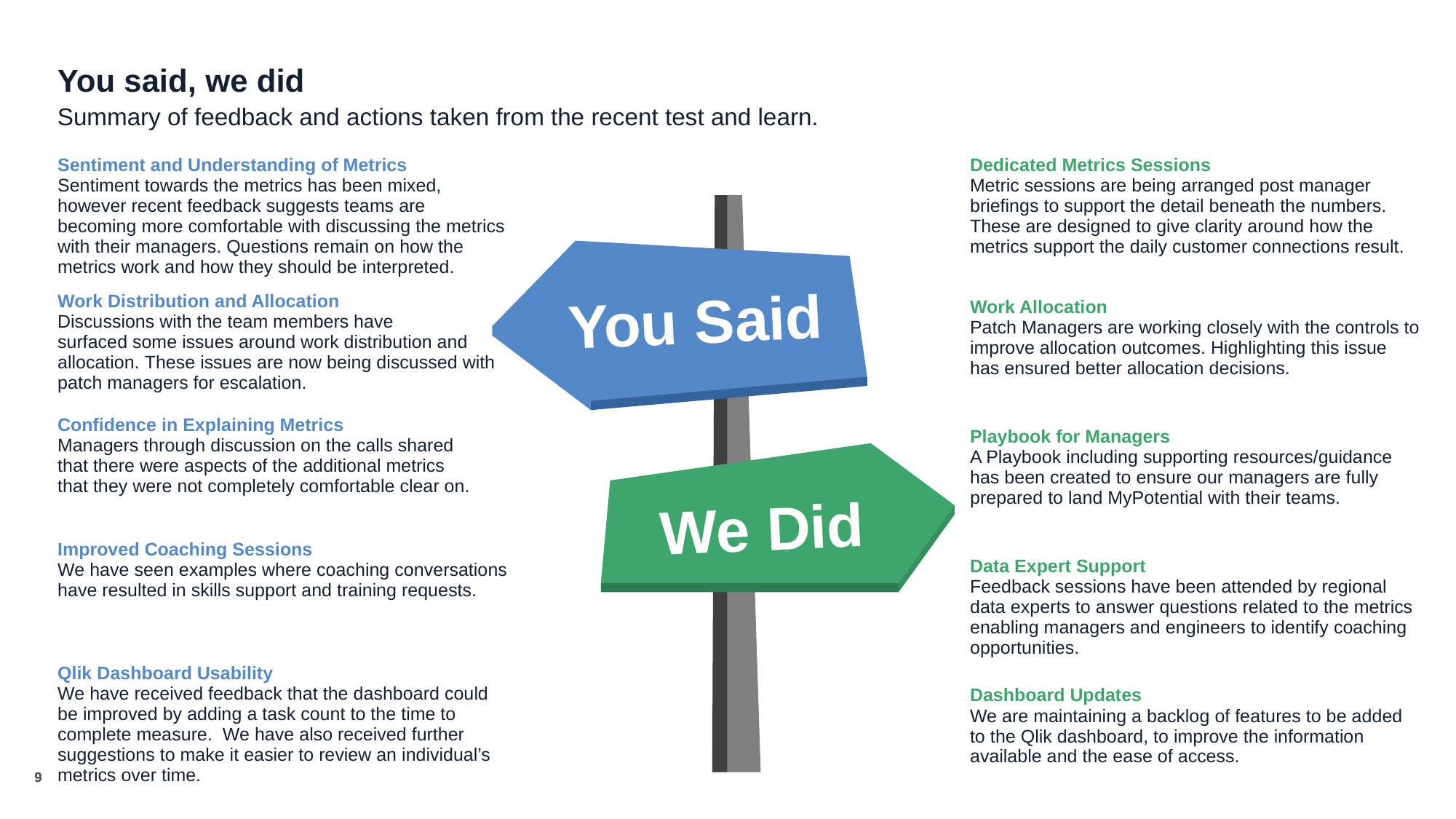

You said, we did
Summary of feedback and actions taken from the recent test and learn.
| Sentiment and Understanding of Metrics Sentiment towards the metrics has been mixed, however recent feedback suggests teams are becoming more comfortable with discussing the metrics with their managers. Questions remain on how the metrics work and how they should be interpreted. |
| --- |
| Work Distribution and Allocation Discussions with the team members have surfaced some issues around work distribution and allocation. These issues are now being discussed with patch managers for escalation. |
| Confidence in Explaining Metrics Managers through discussion on the calls shared that there were aspects of the additional metrics that they were not completely comfortable clear on. |
| Improved Coaching Sessions  We have seen examples where coaching conversations have resulted in skills support and training requests. |
| Qlik Dashboard Usability We have received feedback that the dashboard could be improved by adding a task count to the time to complete measure.  We have also received further suggestions to make it easier to review an individual’s metrics over time. |
| Dedicated Metrics Sessions Metric sessions are being arranged post manager briefings to support the detail beneath the numbers. These are designed to give clarity around how the metrics support the daily customer connections result. |
| --- |
| Work Allocation Patch Managers are working closely with the controls to improve allocation outcomes. Highlighting this issue has ensured better allocation decisions. |
| Playbook for Managers A Playbook including supporting resources/guidance has been created to ensure our managers are fully prepared to land MyPotential with their teams. |
| Data Expert Support Feedback sessions have been attended by regional data experts to answer questions related to the metrics enabling managers and engineers to identify coaching opportunities. |
| Dashboard Updates We are maintaining a backlog of features to be added to the Qlik dashboard, to improve the information available and the ease of access. |

You Said

We Did